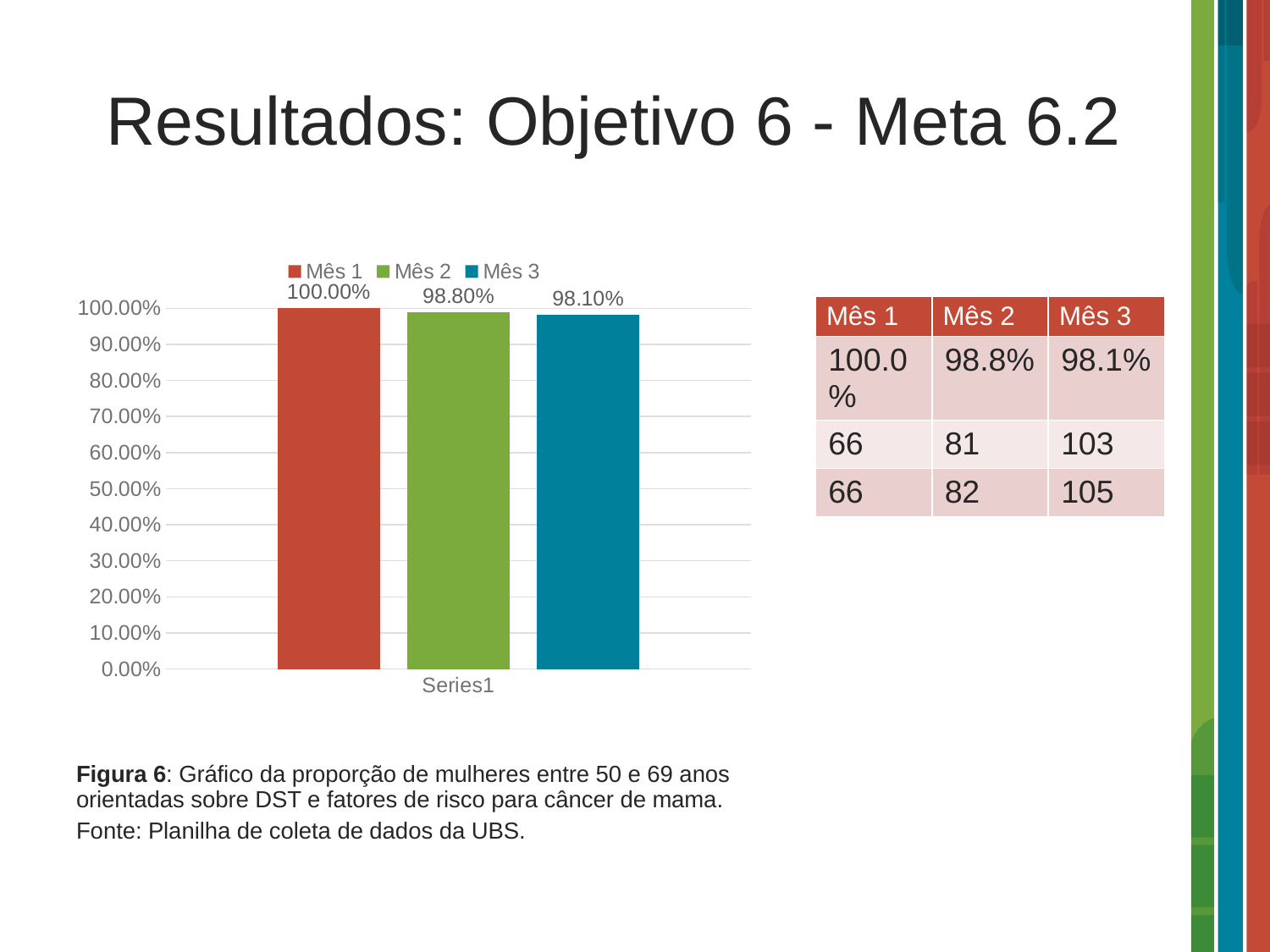

# Resultados: Objetivo 6 - Meta 6.2

### Chart

| Category | Mês 1 | Mês 2 | Mês 3 |
|---|---|---|---|
|  | 1.0 | 0.988 | 0.981 |
| Mês 1 | Mês 2 | Mês 3 |
| --- | --- | --- |
| 100.0% | 98.8% | 98.1% |
| 66 | 81 | 103 |
| 66 | 82 | 105 |
Figura 6: Gráfico da proporção de mulheres entre 50 e 69 anos orientadas sobre DST e fatores de risco para câncer de mama.
Fonte: Planilha de coleta de dados da UBS.